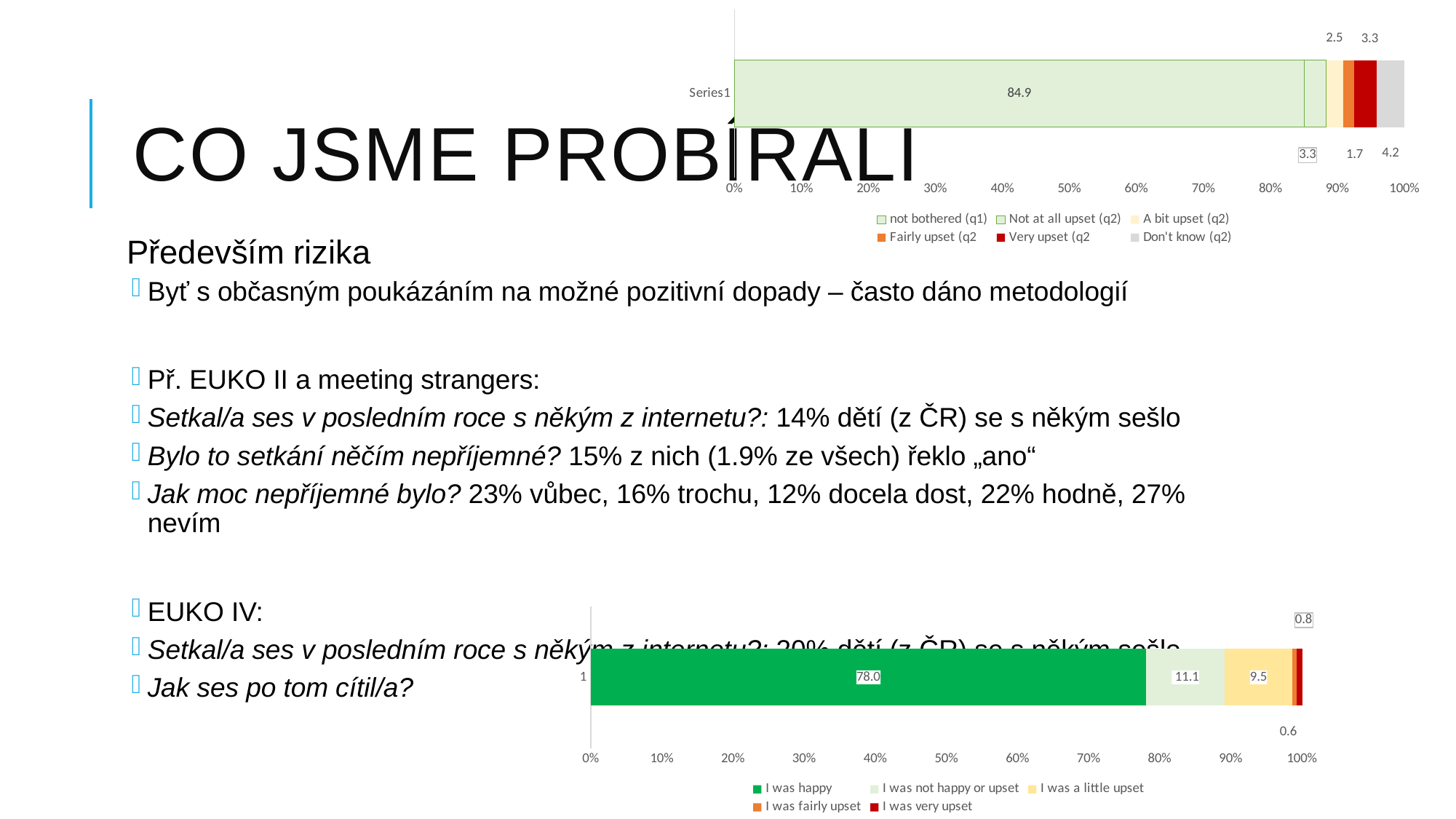

### Chart

| Category | not bothered (q1) | Not at all upset (q2) | A bit upset (q2) | Fairly upset (q2 | Very upset (q2 | Don't know (q2) |
|---|---|---|---|---|---|---|
|  | 84.9 | 3.3 | 2.5 | 1.7 | 3.3 | 4.2 |
# Co jsme probírali
Především rizika
Byť s občasným poukázáním na možné pozitivní dopady – často dáno metodologií

Př. EUKO II a meeting strangers:
Setkal/a ses v posledním roce s někým z internetu?: 14% dětí (z ČR) se s někým sešlo
Bylo to setkání něčím nepříjemné? 15% z nich (1.9% ze všech) řeklo „ano“
Jak moc nepříjemné bylo? 23% vůbec, 16% trochu, 12% docela dost, 22% hodně, 27% nevím

EUKO IV:
Setkal/a ses v posledním roce s někým z internetu?: 20% dětí (z ČR) se s někým sešlo
Jak ses po tom cítil/a?

### Chart

| Category | I was happy | I was not happy or upset | I was a little upset | I was fairly upset | I was very upset |
|---|---|---|---|---|---|